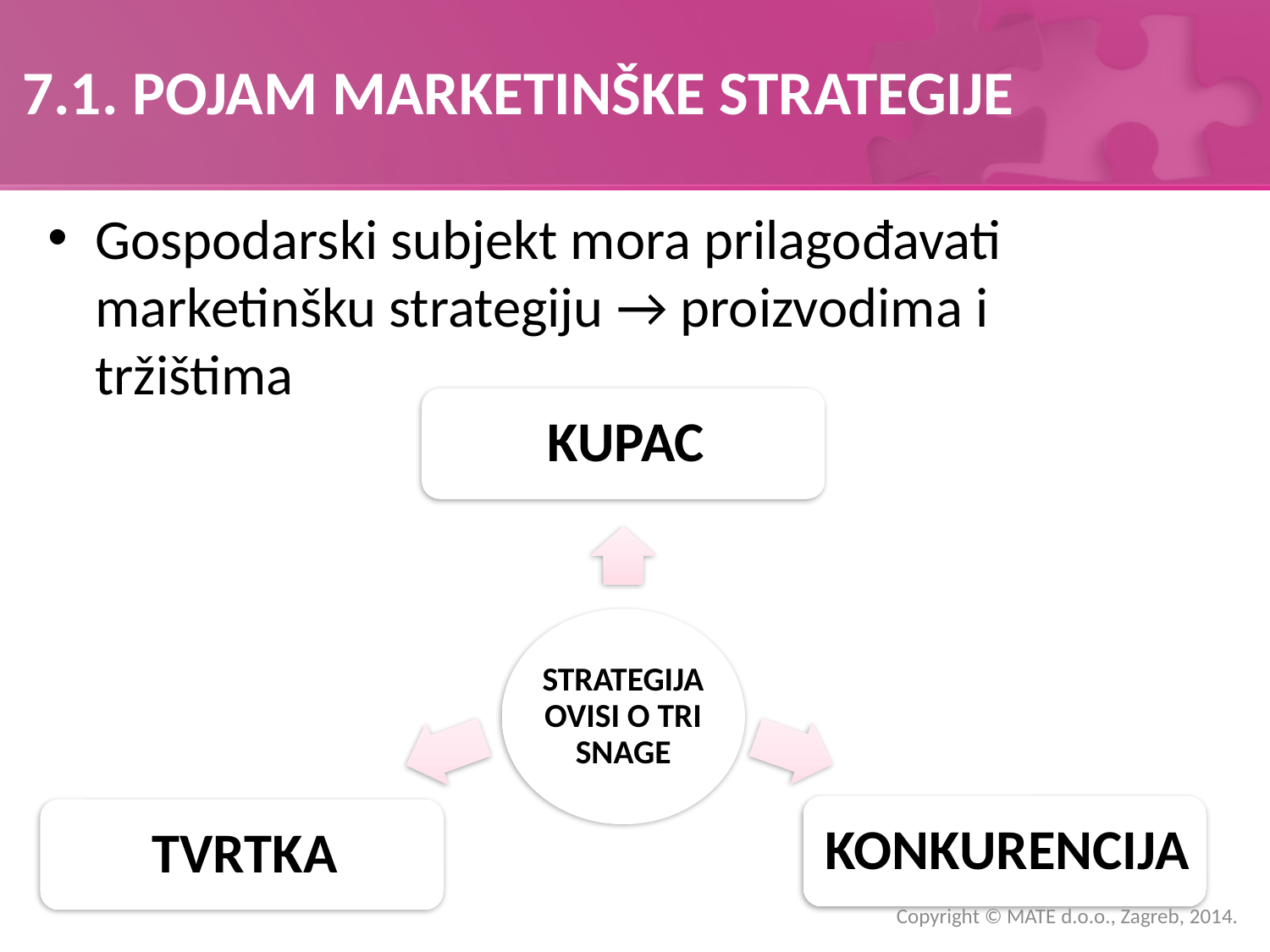

# 7.1. POJAM MARKETINŠKE STRATEGIJE
Gospodarski subjekt mora prilagođavati marketinšku strategiju → proizvodima i tržištima

STRATEGIJA OVISI O TRI SNAGE

KUPAC

KONKURENCIJA

TVRTKA
Copyright © MATE d.o.o., Zagreb, 2014.